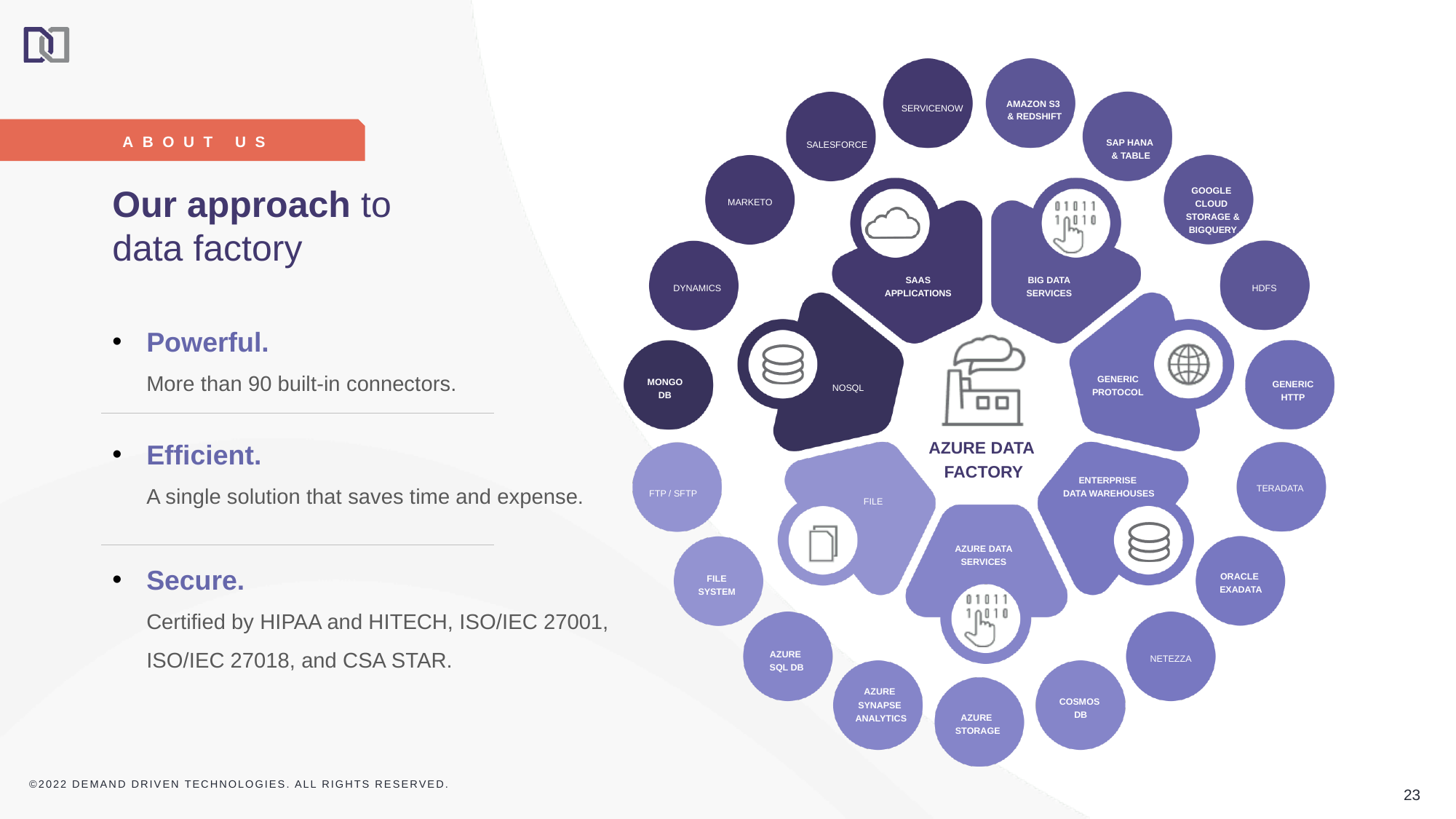

ABOUT US
Our approach to
data factory
Powerful.
More than 90 built-in connectors.
Efficient.
A single solution that saves time and expense.
Secure.
Certified by HIPAA and HITECH, ISO/IEC 27001, ISO/IEC 27018, and CSA STAR.